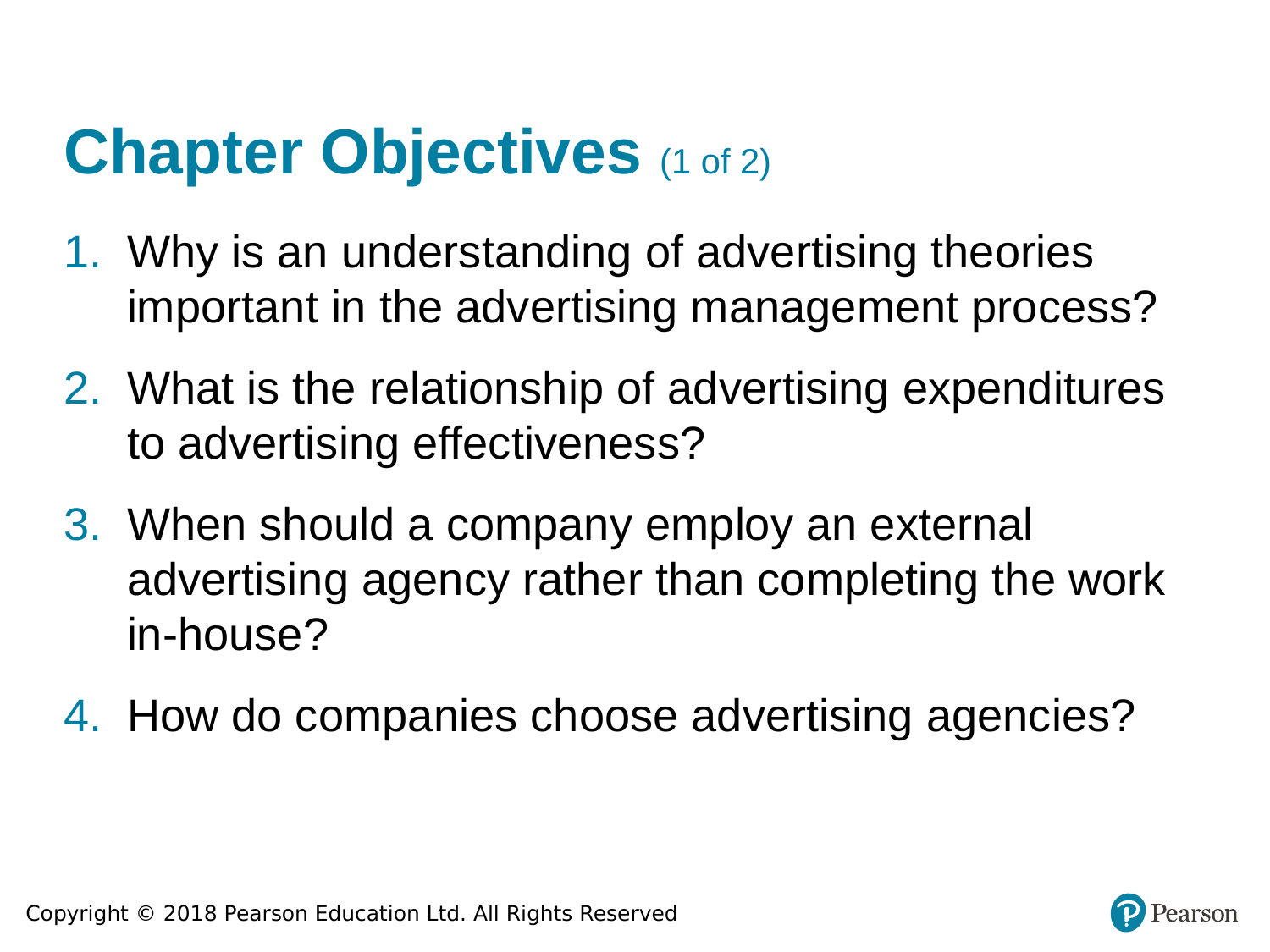

# Chapter Objectives (1 of 2)
Why is an understanding of advertising theories important in the advertising management process?
What is the relationship of advertising expenditures to advertising effectiveness?
When should a company employ an external advertising agency rather than completing the work in-house?
How do companies choose advertising agencies?